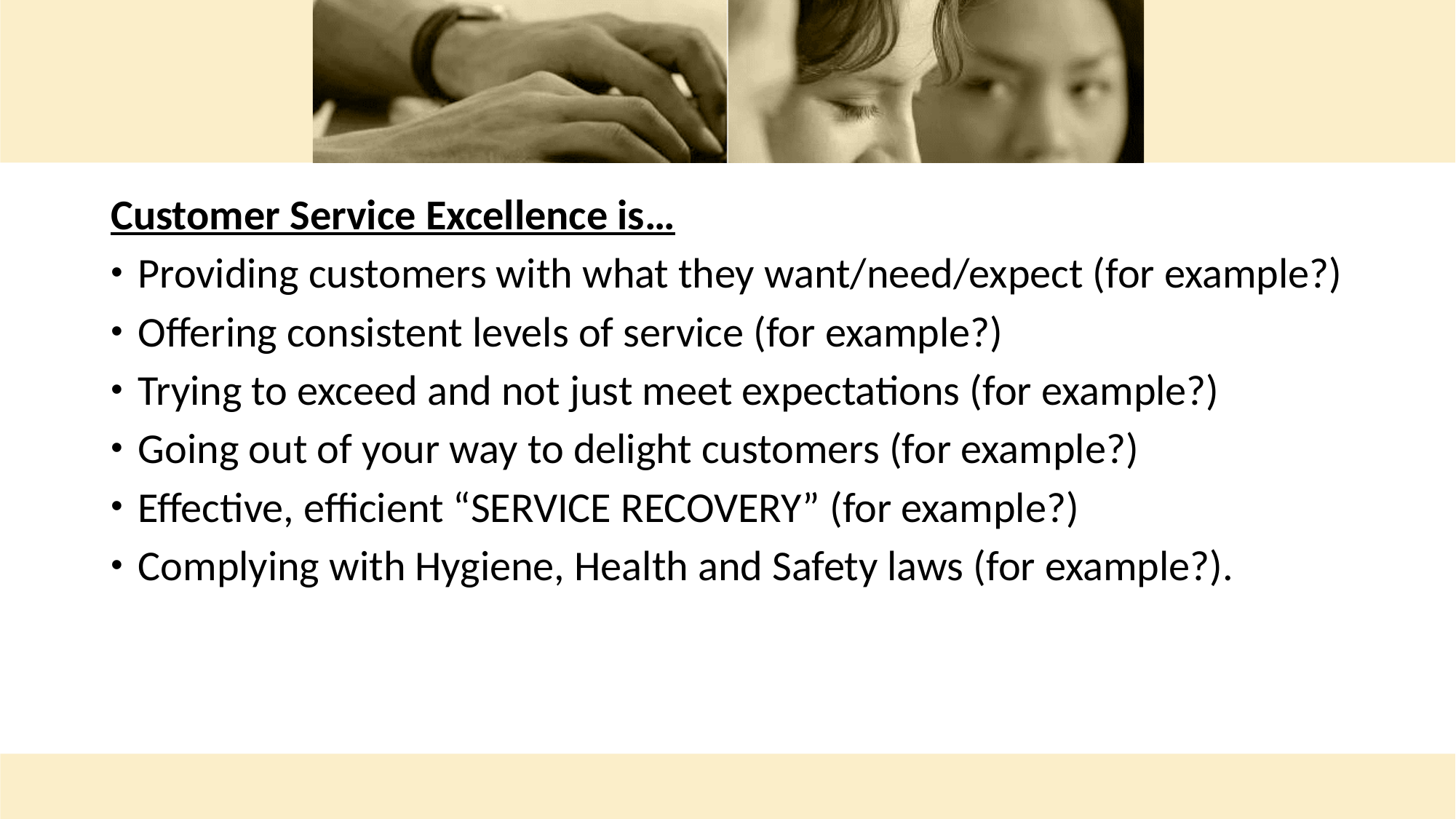

Customer Service Excellence is…
Providing customers with what they want/need/expect (for example?)
Offering consistent levels of service (for example?)
Trying to exceed and not just meet expectations (for example?)
Going out of your way to delight customers (for example?)
Effective, efficient “SERVICE RECOVERY” (for example?)
Complying with Hygiene, Health and Safety laws (for example?).